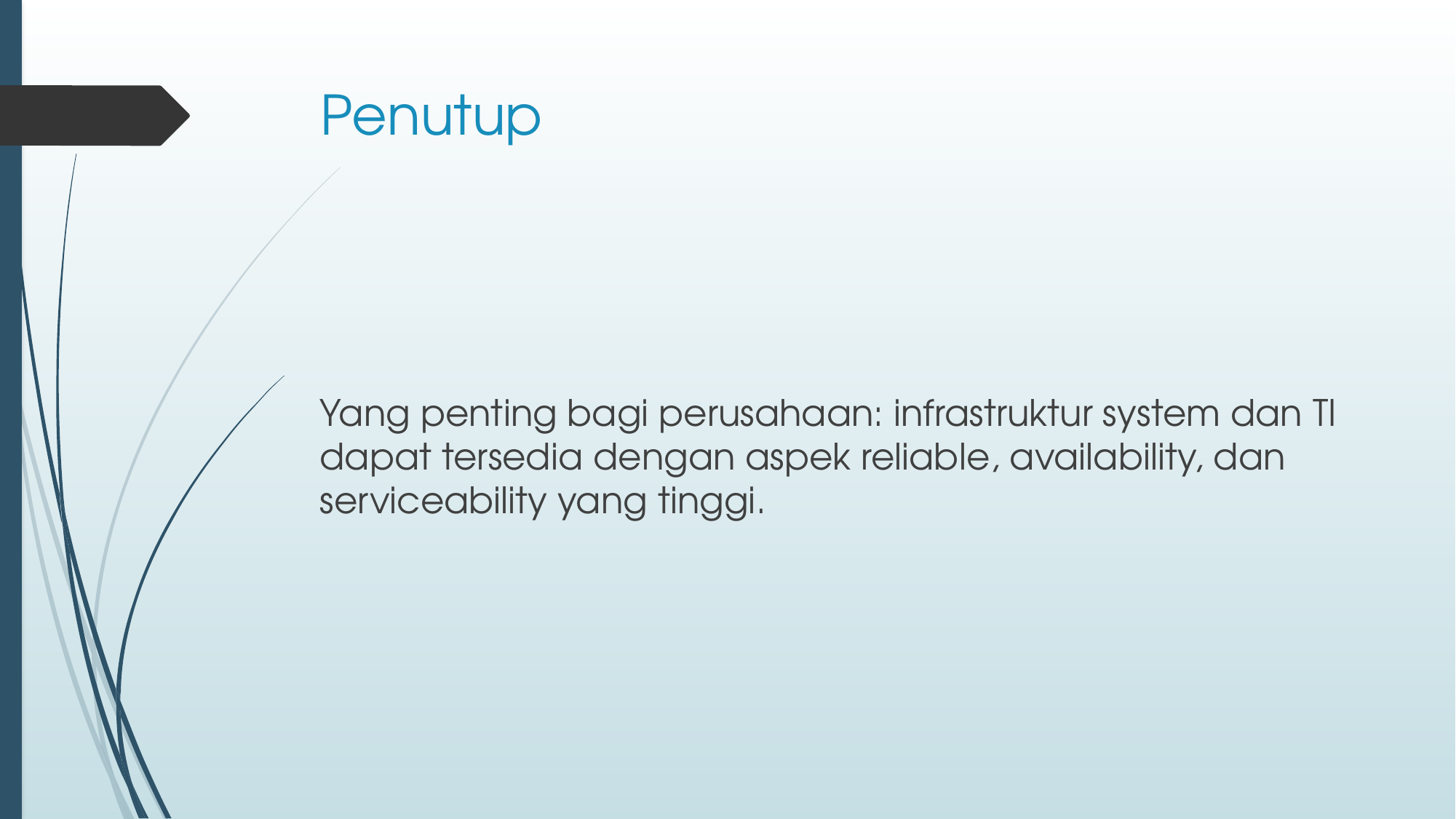

# Penutup
Yang penting bagi perusahaan: infrastruktur system dan TI dapat tersedia dengan aspek reliable, availability, dan serviceability yang tinggi.